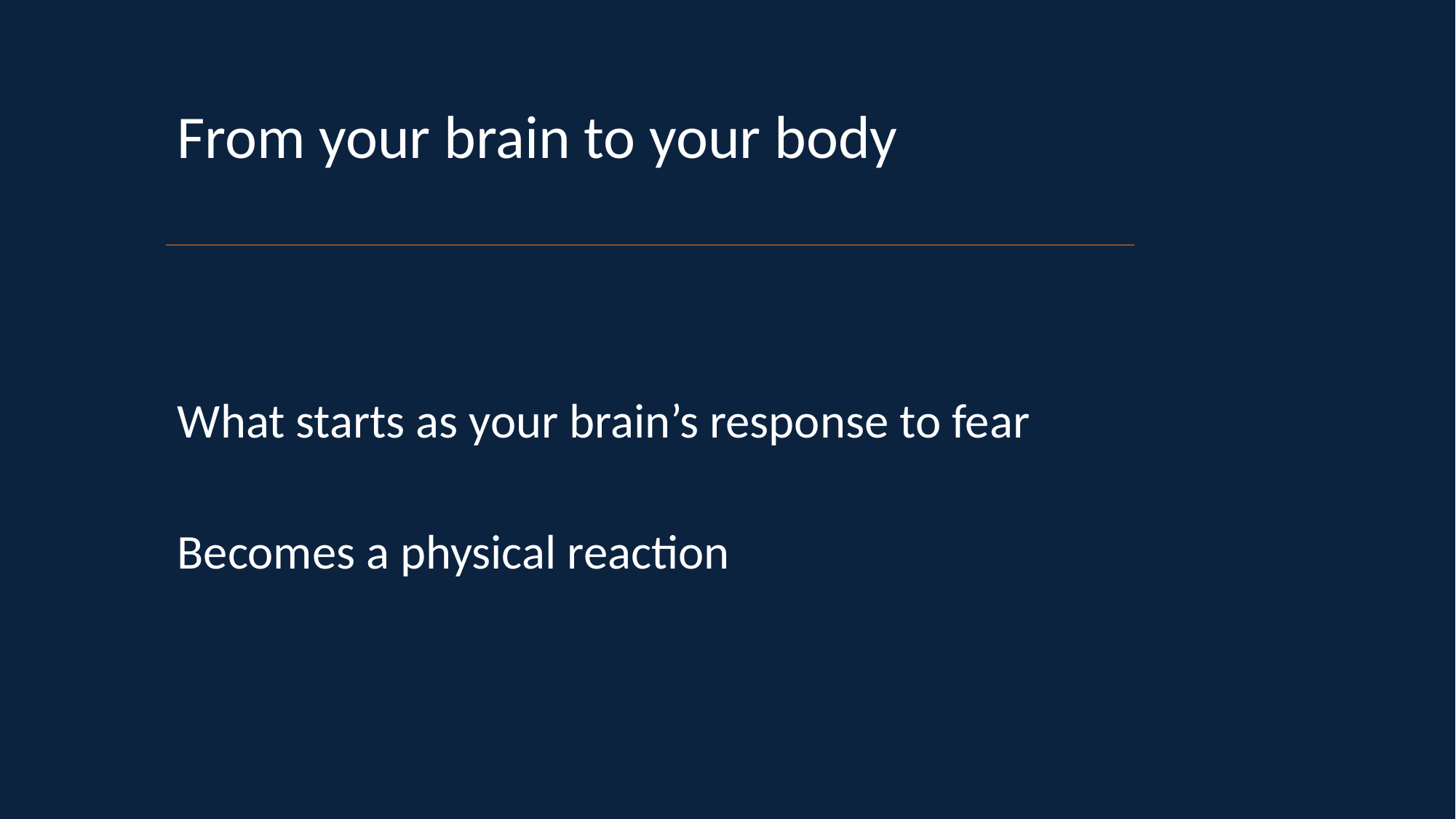

From your brain to your body
What starts as your brain’s response to fear
Becomes a physical reaction